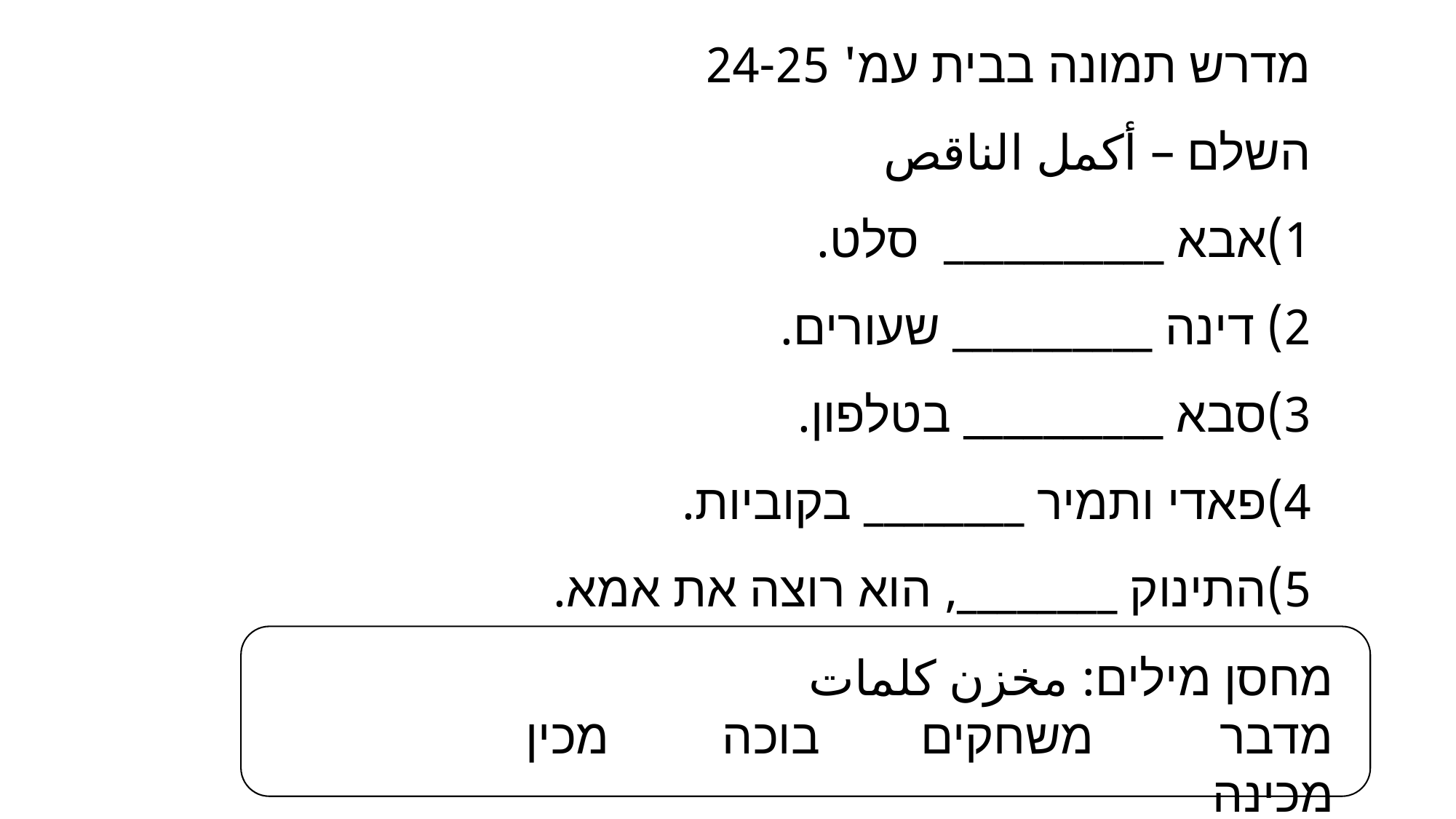

מדרש תמונה בבית עמ' 24-25
השלם – أكمل الناقص
אבא ___________  סלט.
 דינה __________ שעורים.
סבא __________ בטלפון.
פאדי ותמיר ________ בקוביות.
התינוק ________, הוא רוצה את אמא.

מחסן מילים: مخزن كلمات
מדבר          משחקים        בוכה         מכין         מכינה